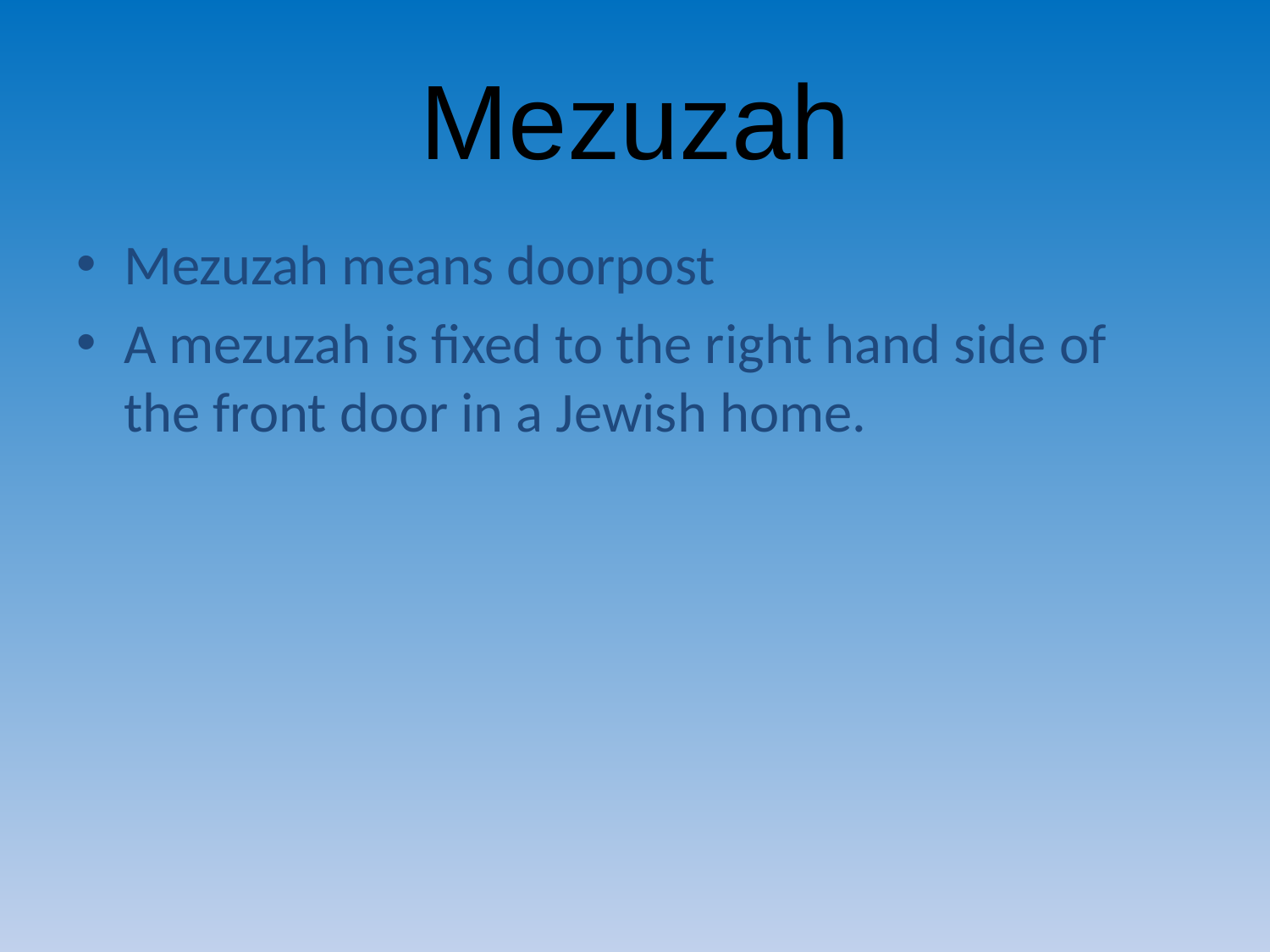

# Mezuzah
Mezuzah means doorpost
A mezuzah is fixed to the right hand side of the front door in a Jewish home.